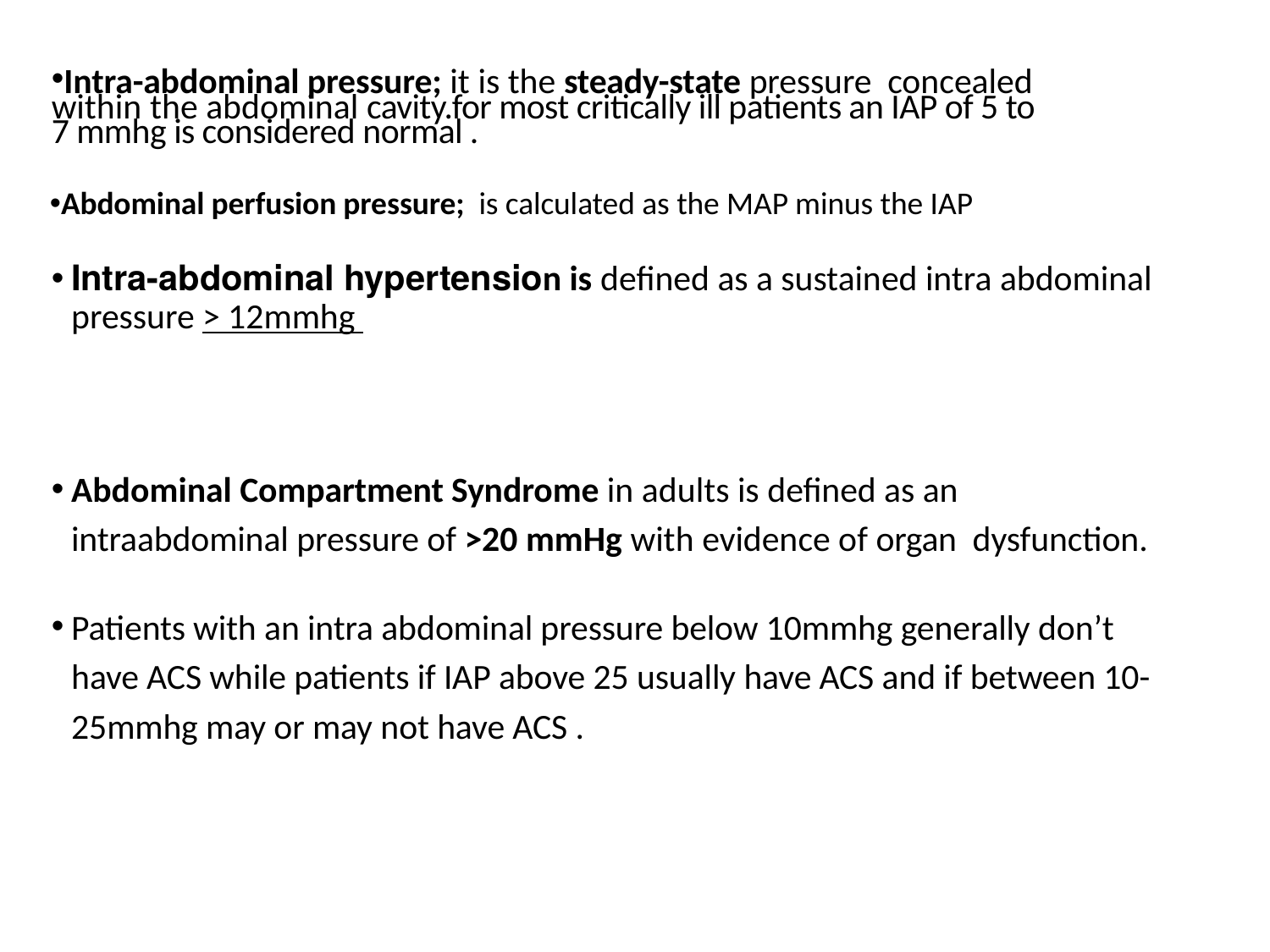

Intra-abdominal pressure; it is the steady-state pressure  concealed within the abdominal cavity.for most critically ill patients an IAP of 5 to 7 mmhg is considered normal .
Abdominal perfusion pressure;  is calculated as the MAP minus the IAP
Intra-abdominal hypertension is defined as a sustained intra abdominal pressure > 12mmhg

Abdominal Compartment Syndrome in adults is defined as an  intraabdominal pressure of >20 mmHg with evidence of organ  dysfunction.
Patients with an intra abdominal pressure below 10mmhg generally don’t have ACS while patients if IAP above 25 usually have ACS and if between 10-25mmhg may or may not have ACS .